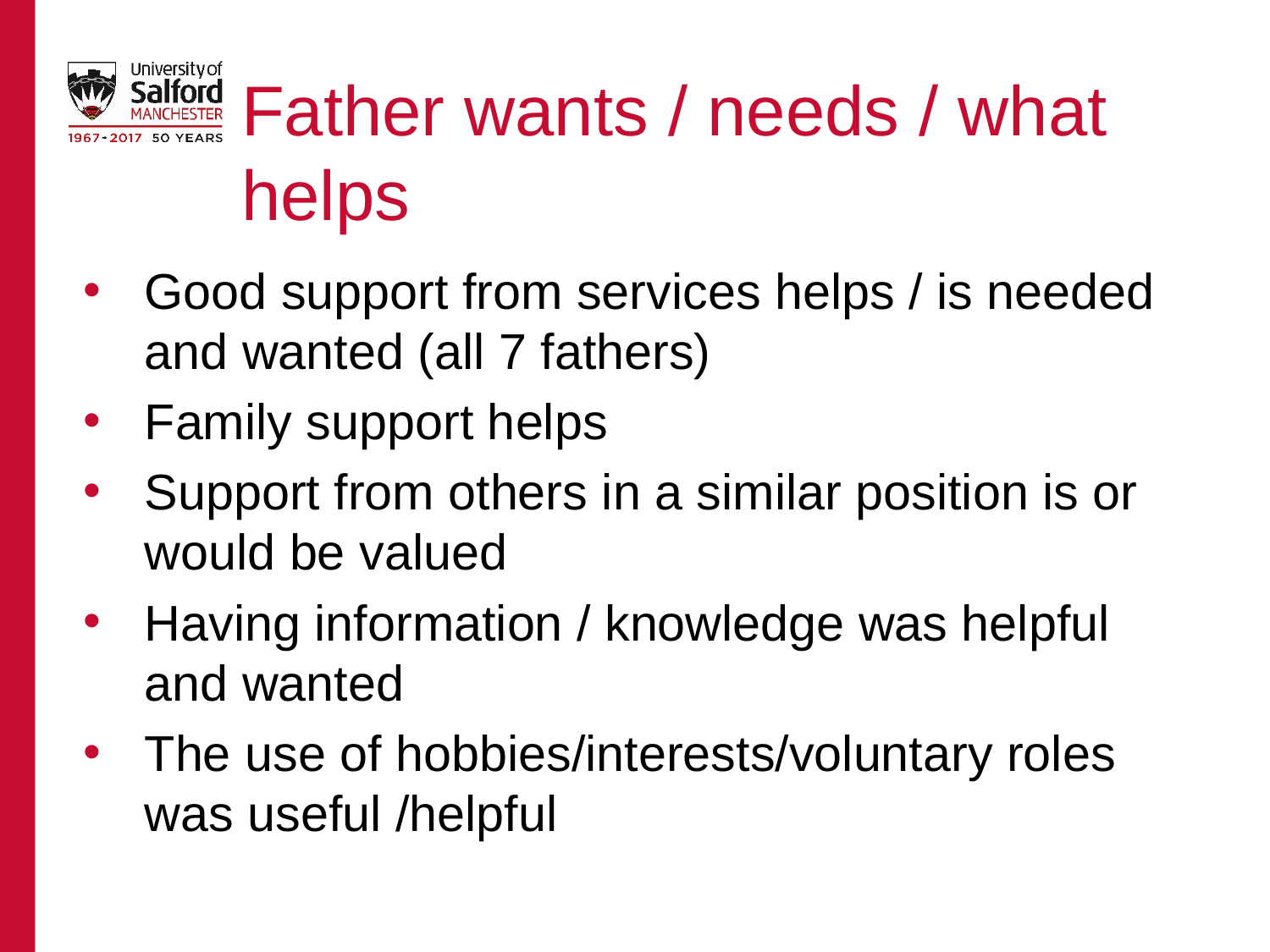

# Father wants / needs / what helps
Good support from services helps / is needed and wanted (all 7 fathers)
Family support helps
Support from others in a similar position is or would be valued
Having information / knowledge was helpful and wanted
The use of hobbies/interests/voluntary roles was useful /helpful